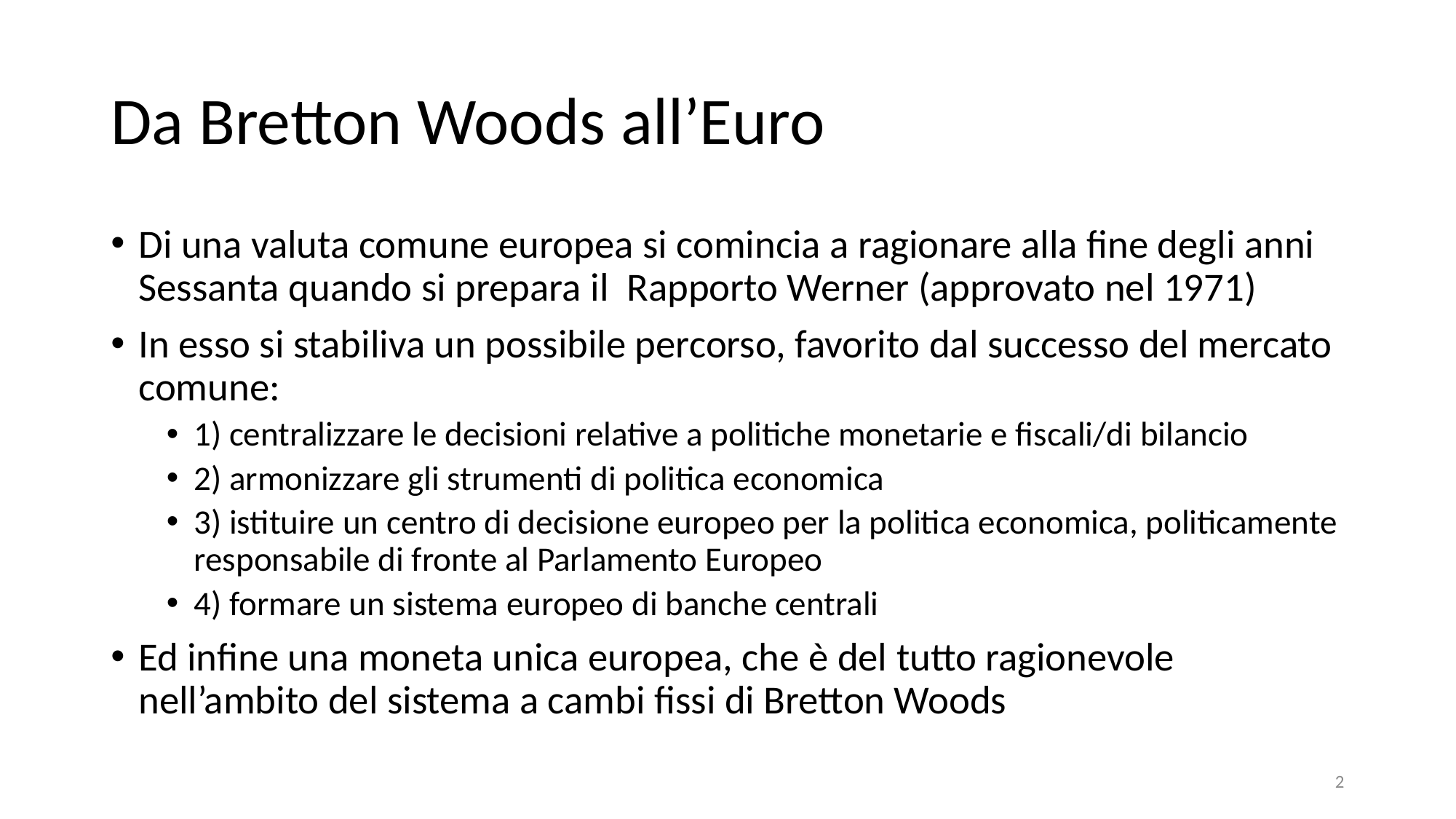

# Da Bretton Woods all’Euro
Di una valuta comune europea si comincia a ragionare alla fine degli anni Sessanta quando si prepara il  Rapporto Werner (approvato nel 1971)
In esso si stabiliva un possibile percorso, favorito dal successo del mercato comune:
1) centralizzare le decisioni relative a politiche monetarie e fiscali/di bilancio
2) armonizzare gli strumenti di politica economica
3) istituire un centro di decisione europeo per la politica economica, politicamente responsabile di fronte al Parlamento Europeo
4) formare un sistema europeo di banche centrali
Ed infine una moneta unica europea, che è del tutto ragionevole nell’ambito del sistema a cambi fissi di Bretton Woods
2